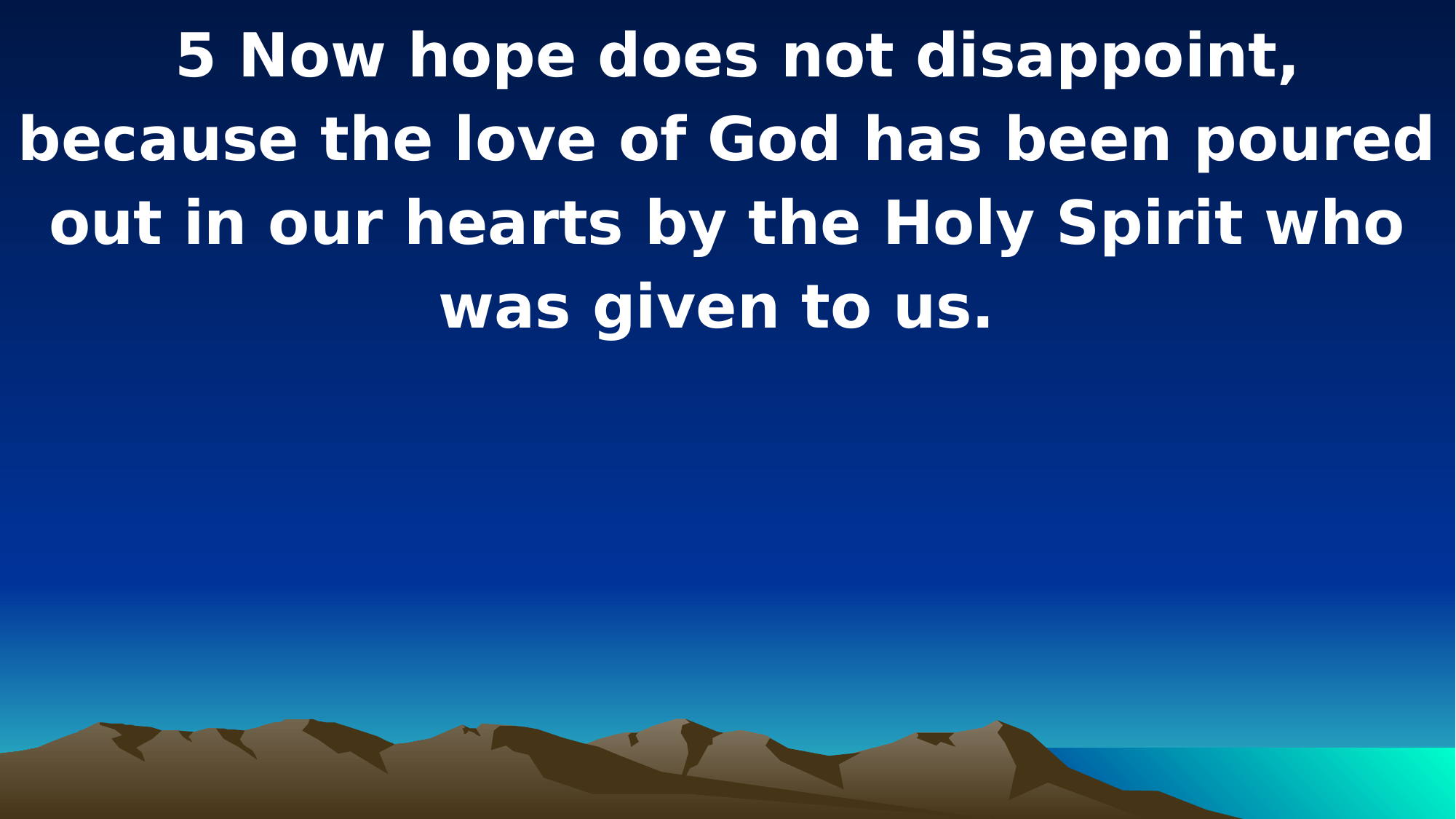

5 Now hope does not disappoint, because the love of God has been poured out in our hearts by the Holy Spirit who was given to us.